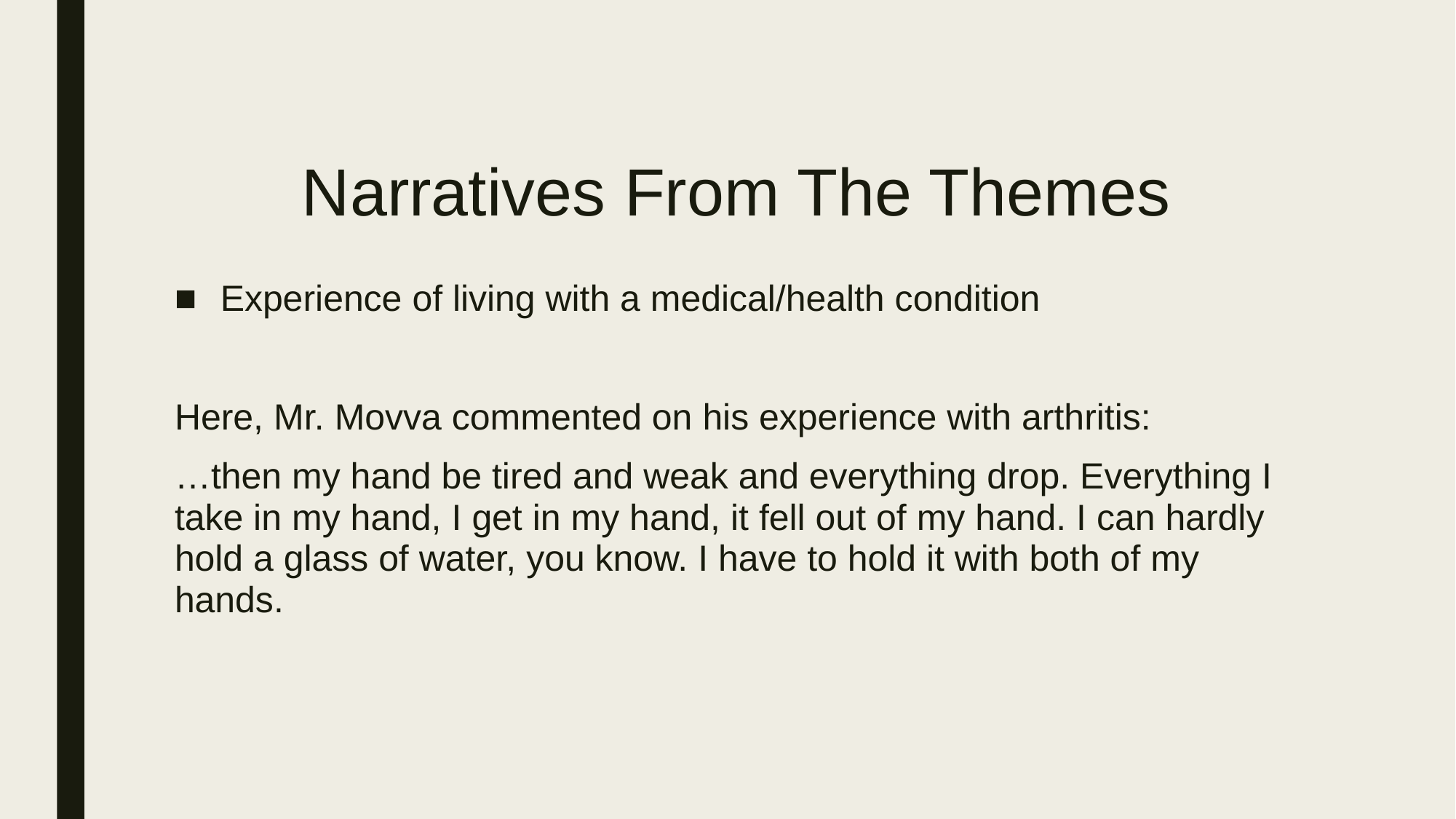

# Narratives From The Themes
Experience of living with a medical/health condition

Here, Mr. Movva commented on his experience with arthritis:
…then my hand be tired and weak and everything drop. Everything I take in my hand, I get in my hand, it fell out of my hand. I can hardly hold a glass of water, you know. I have to hold it with both of my hands.